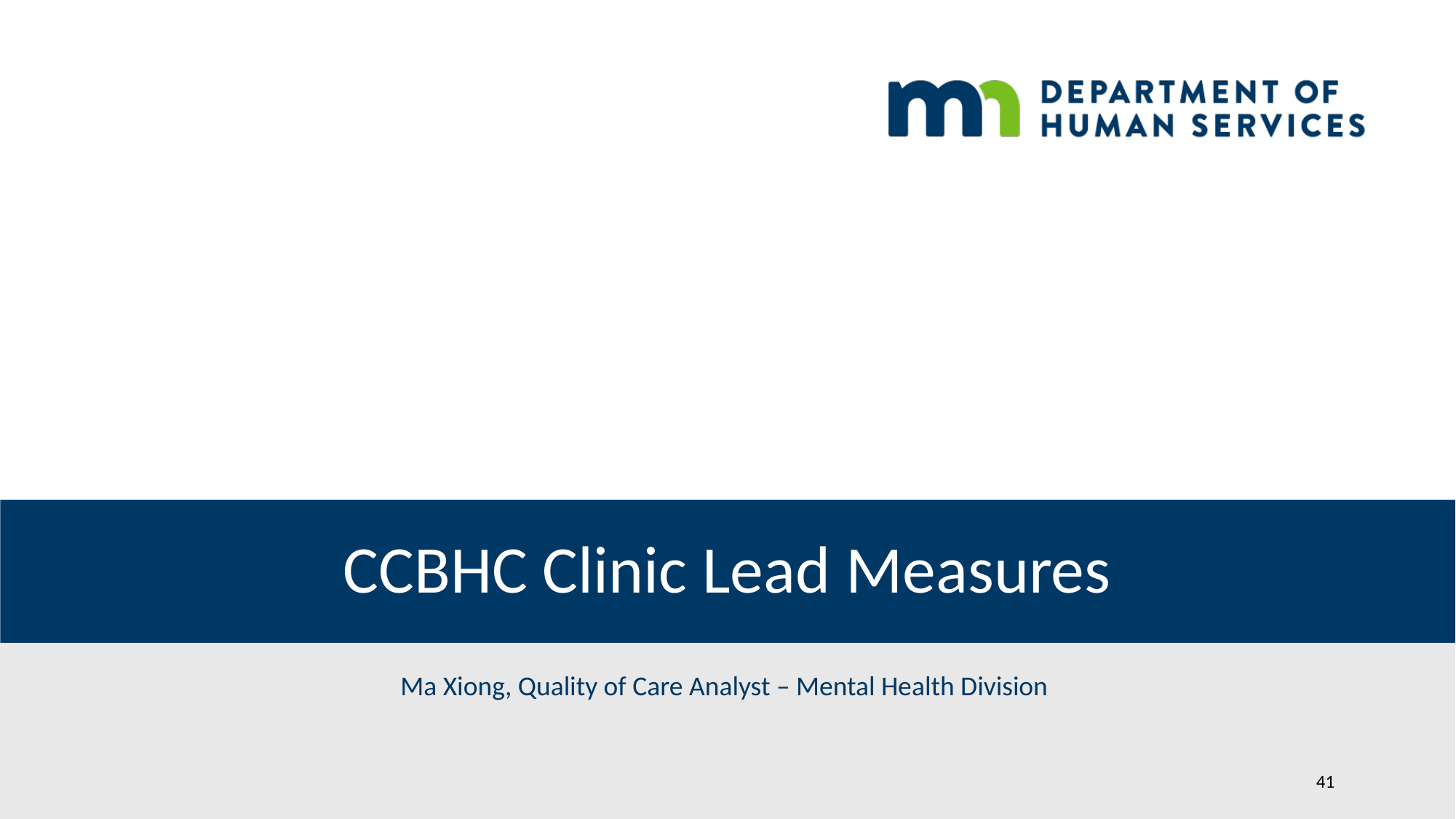

# CCBHC Clinic Lead Measures
Ma Xiong, Quality of Care Analyst – Mental Health Division
41